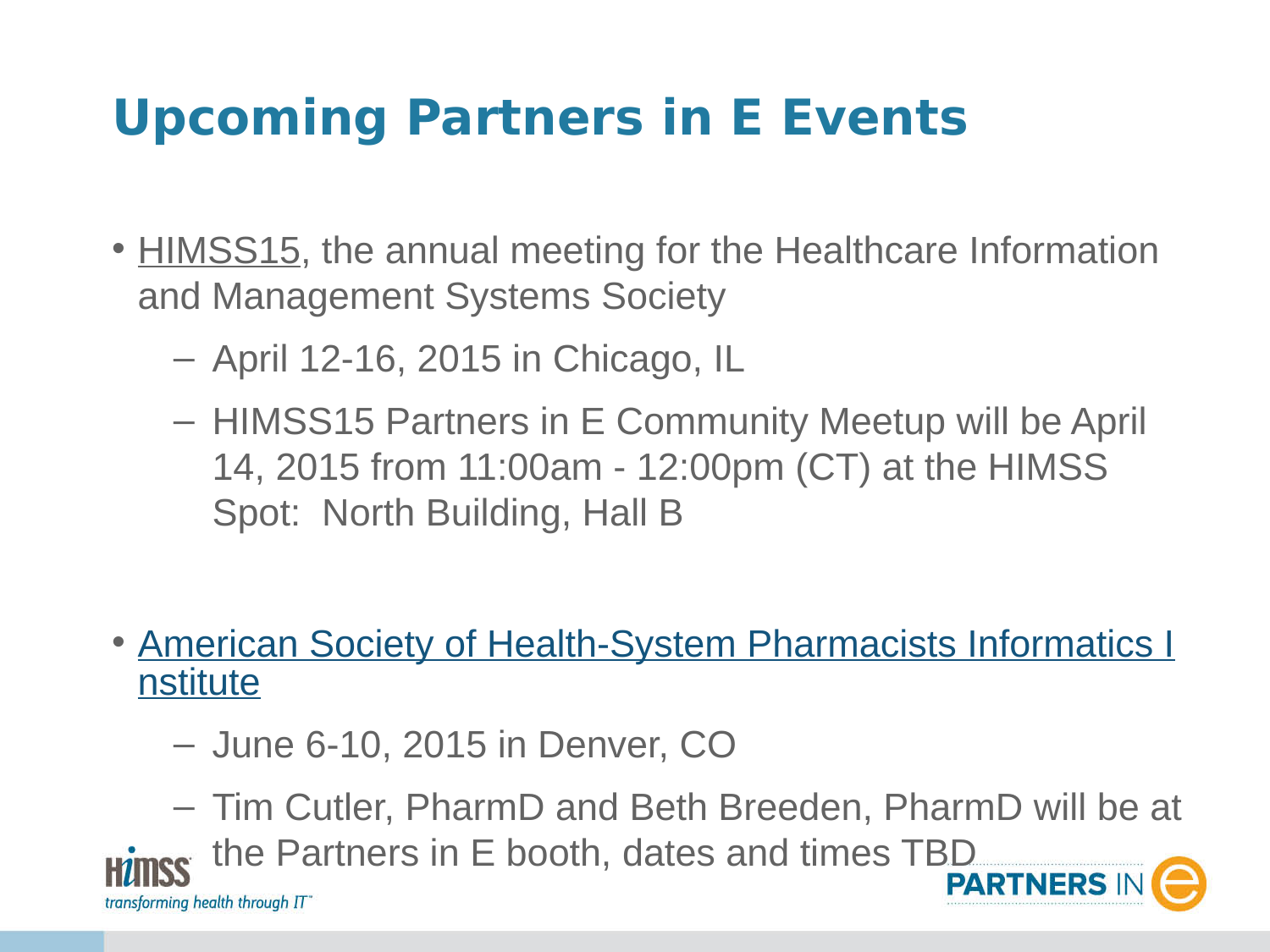

# Upcoming Partners in E Events
HIMSS15, the annual meeting for the Healthcare Information and Management Systems Society
April 12-16, 2015 in Chicago, IL
HIMSS15 Partners in E Community Meetup will be April 14, 2015 from 11:00am - 12:00pm (CT) at the HIMSS Spot:  North Building, Hall B

American Society of Health-System Pharmacists Informatics Institute
June 6-10, 2015 in Denver, CO
Tim Cutler, PharmD and Beth Breeden, PharmD will be at the Partners in E booth, dates and times TBD